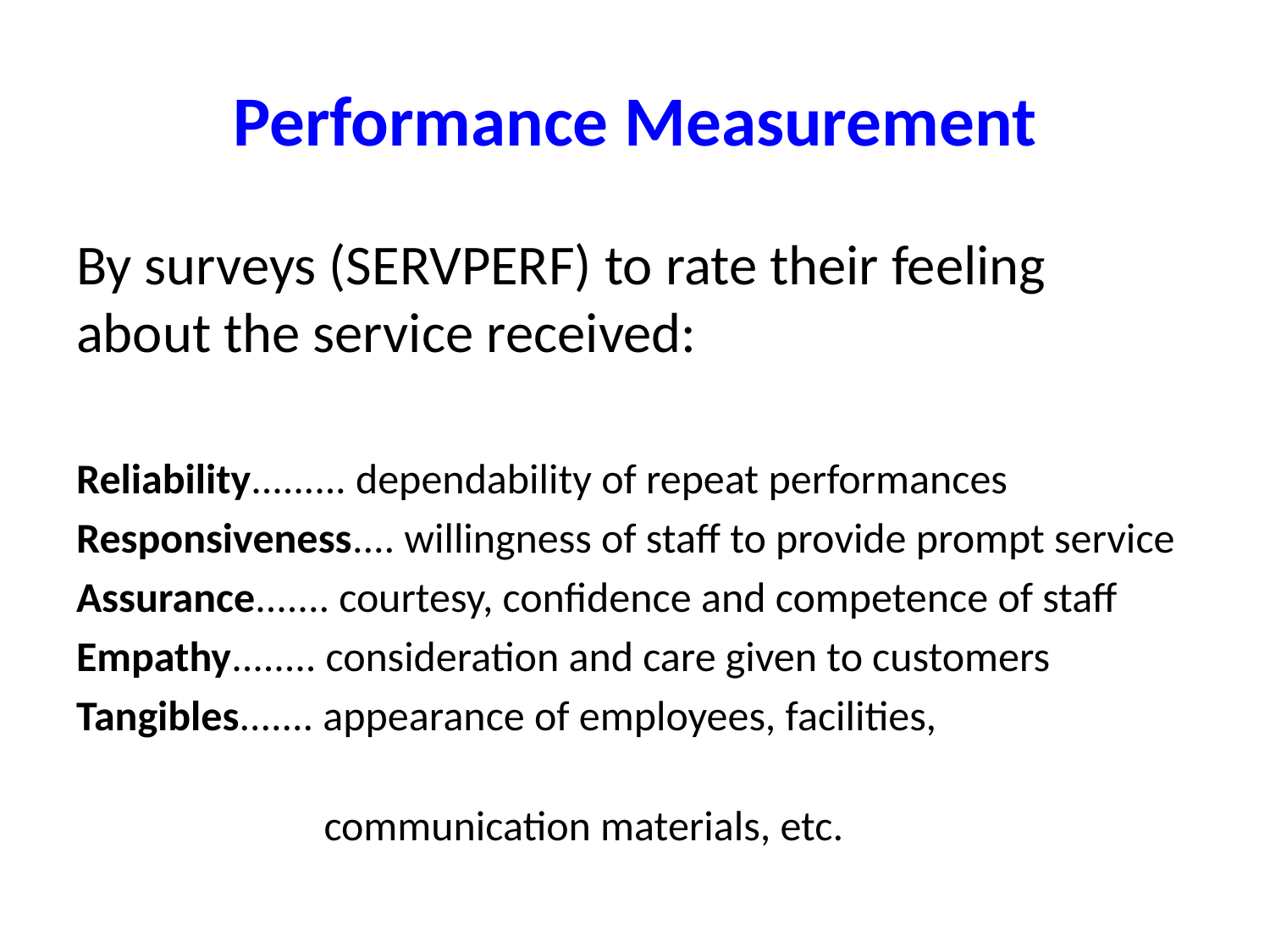

# Performance Measurement
By surveys (SERVPERF) to rate their feeling about the service received:

Reliability......... dependability of repeat performances
Responsiveness.... willingness of staff to provide prompt service
Assurance....... courtesy, confidence and competence of staff
Empathy........ consideration and care given to customers
Tangibles....... appearance of employees, facilities,
                          communication materials, etc.